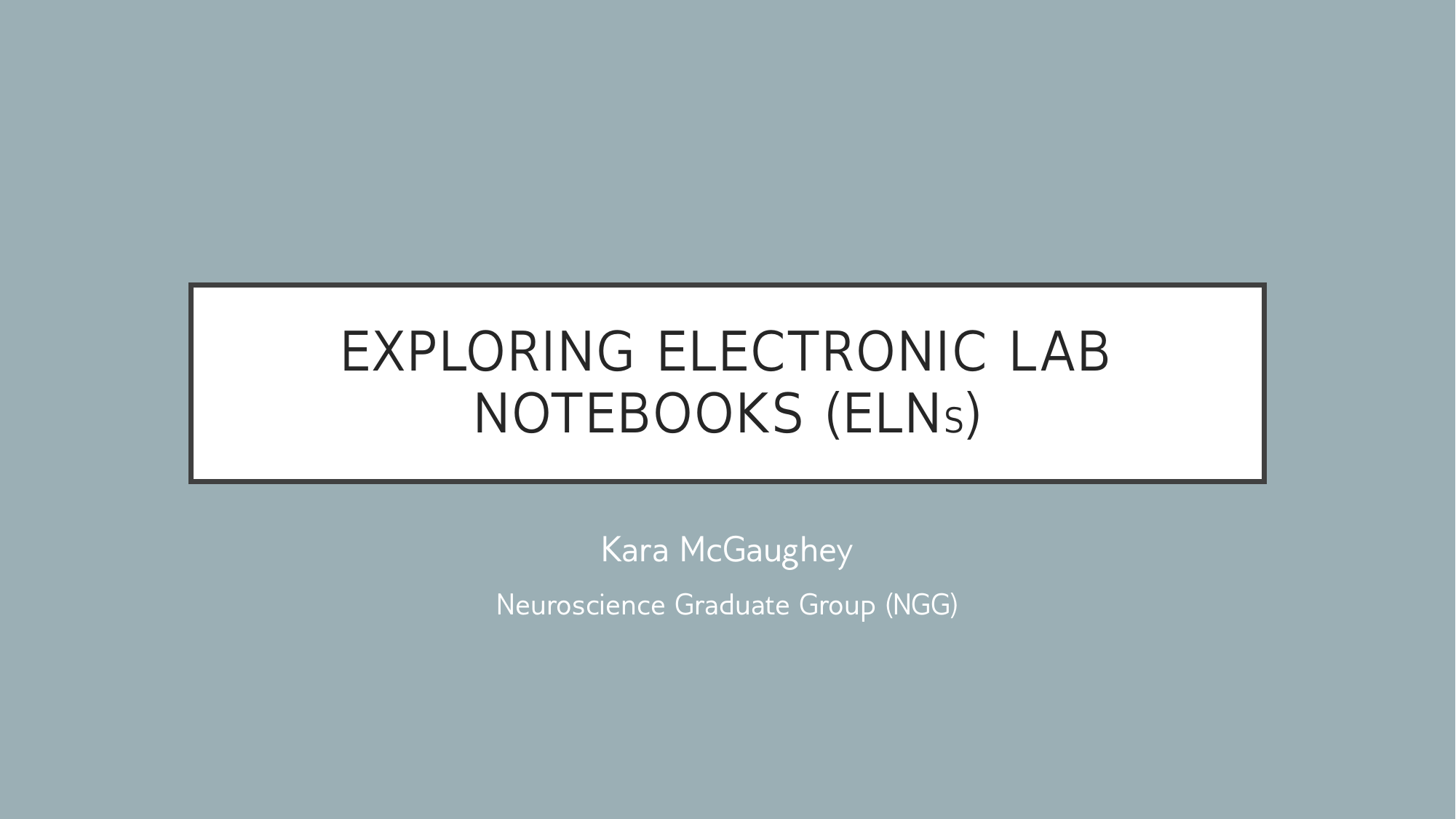

# Exploring Electronic Lab Notebooks (elns)
Kara McGaughey
Neuroscience Graduate Group (NGG)